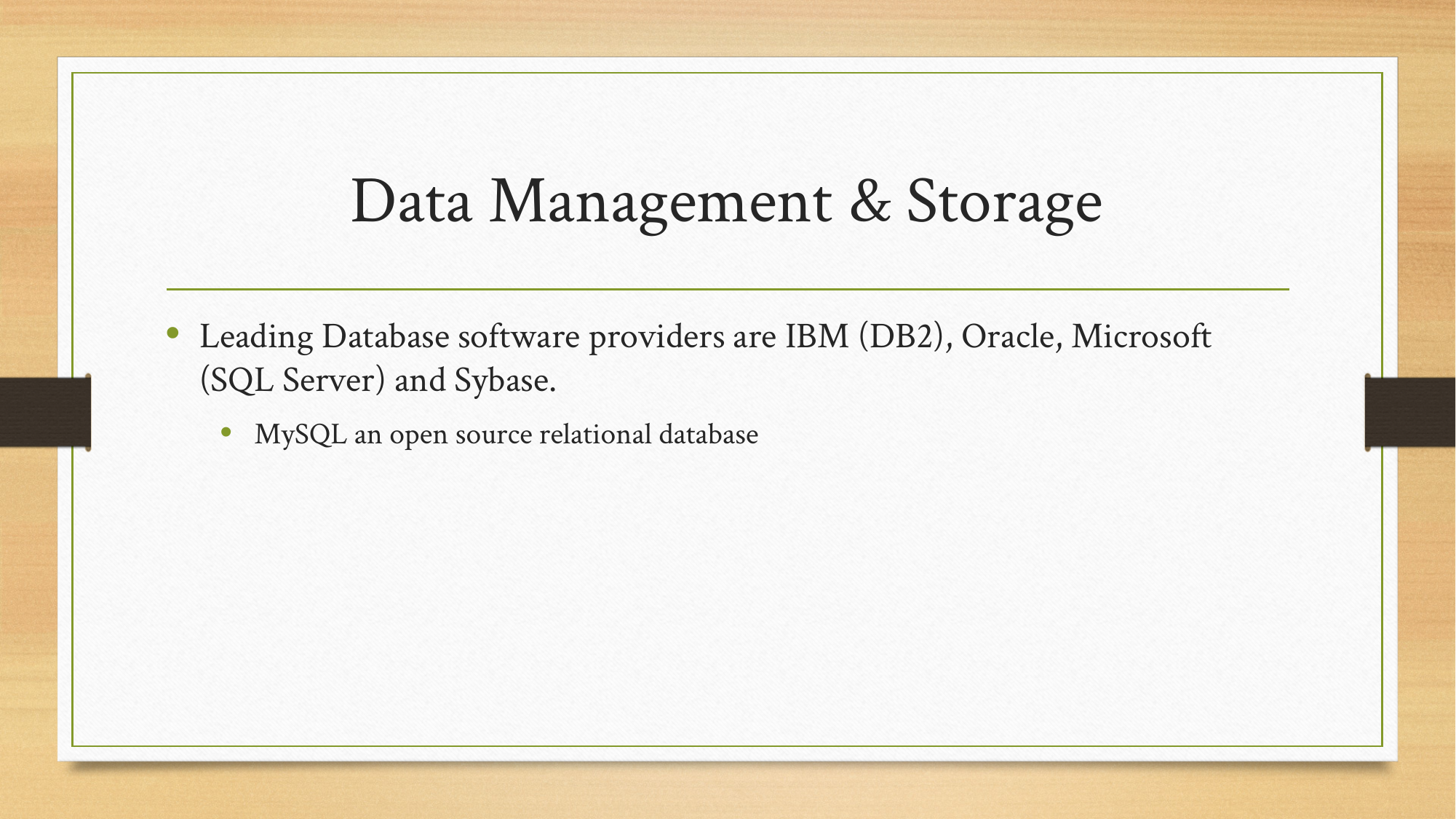

# Data Management & Storage
Leading Database software providers are IBM (DB2), Oracle, Microsoft (SQL Server) and Sybase.
MySQL an open source relational database